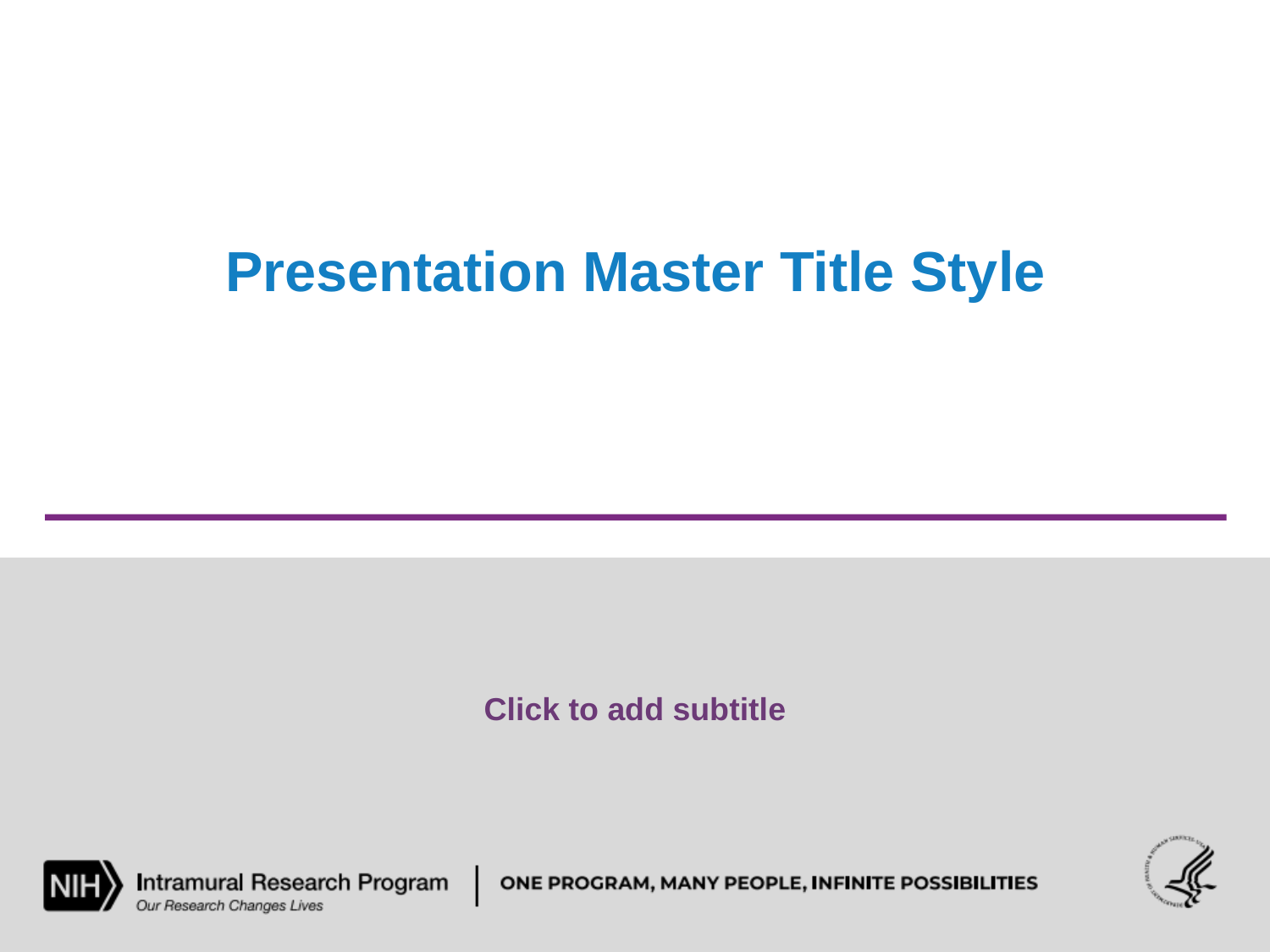

# Presentation Master Title Style
Click to add subtitle